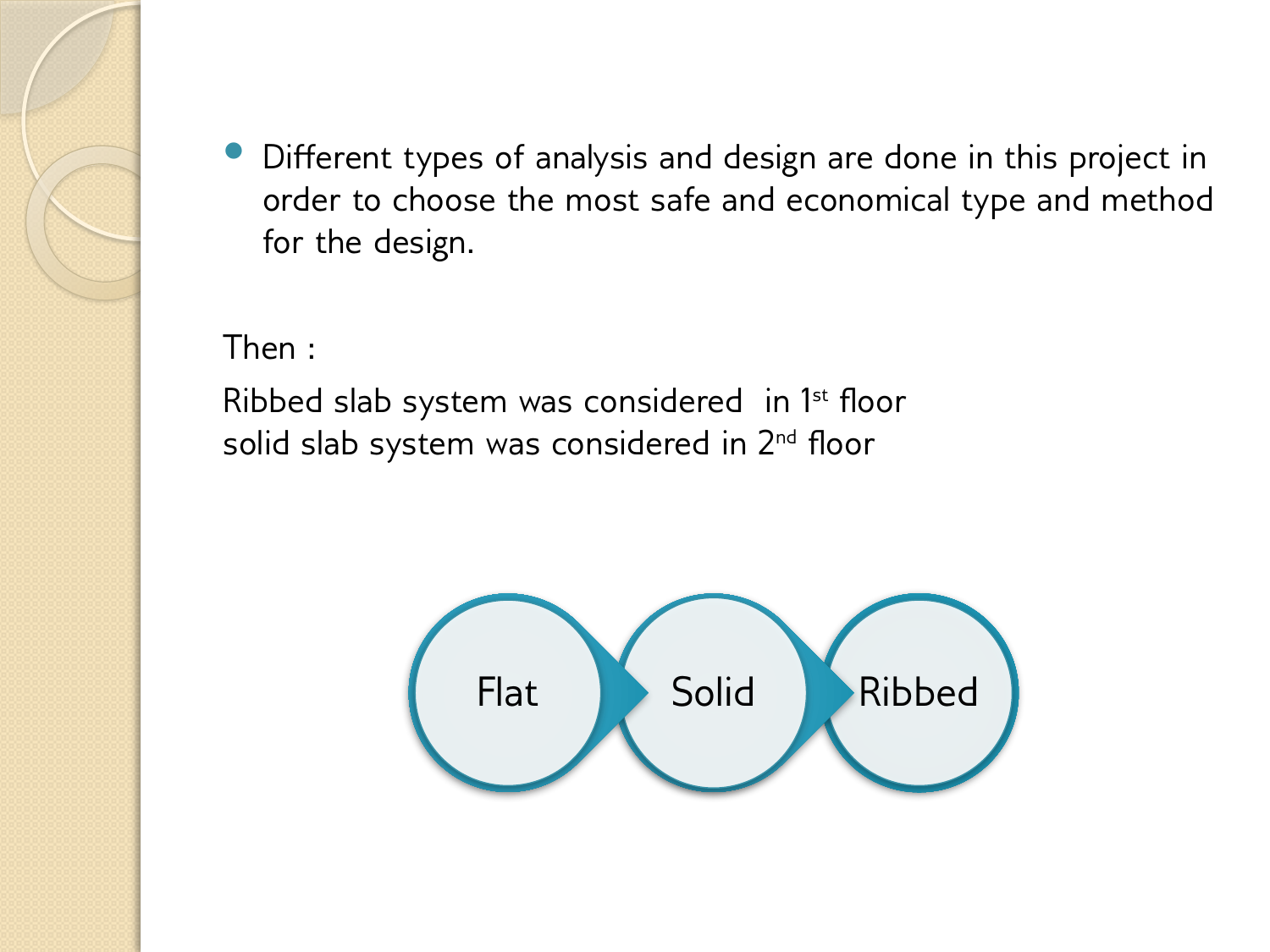

Different types of analysis and design are done in this project in order to choose the most safe and economical type and method for the design.

Then :
Ribbed slab system was considered  in 1st floor
solid slab system was considered in 2nd floor

Ribbed
Solid
Flat